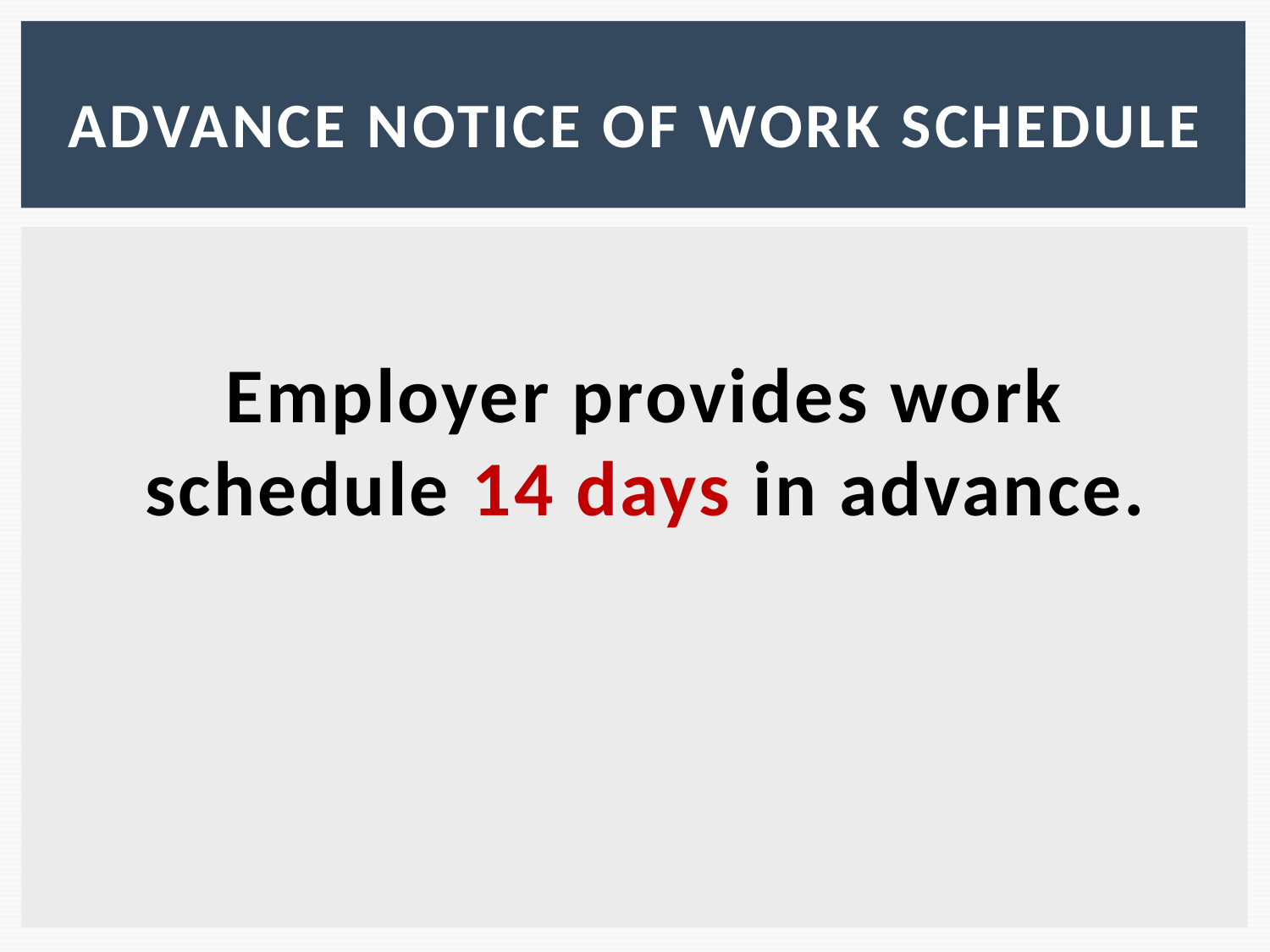

# Advance notice of work schedule
Employer provides work schedule 14 days in advance.